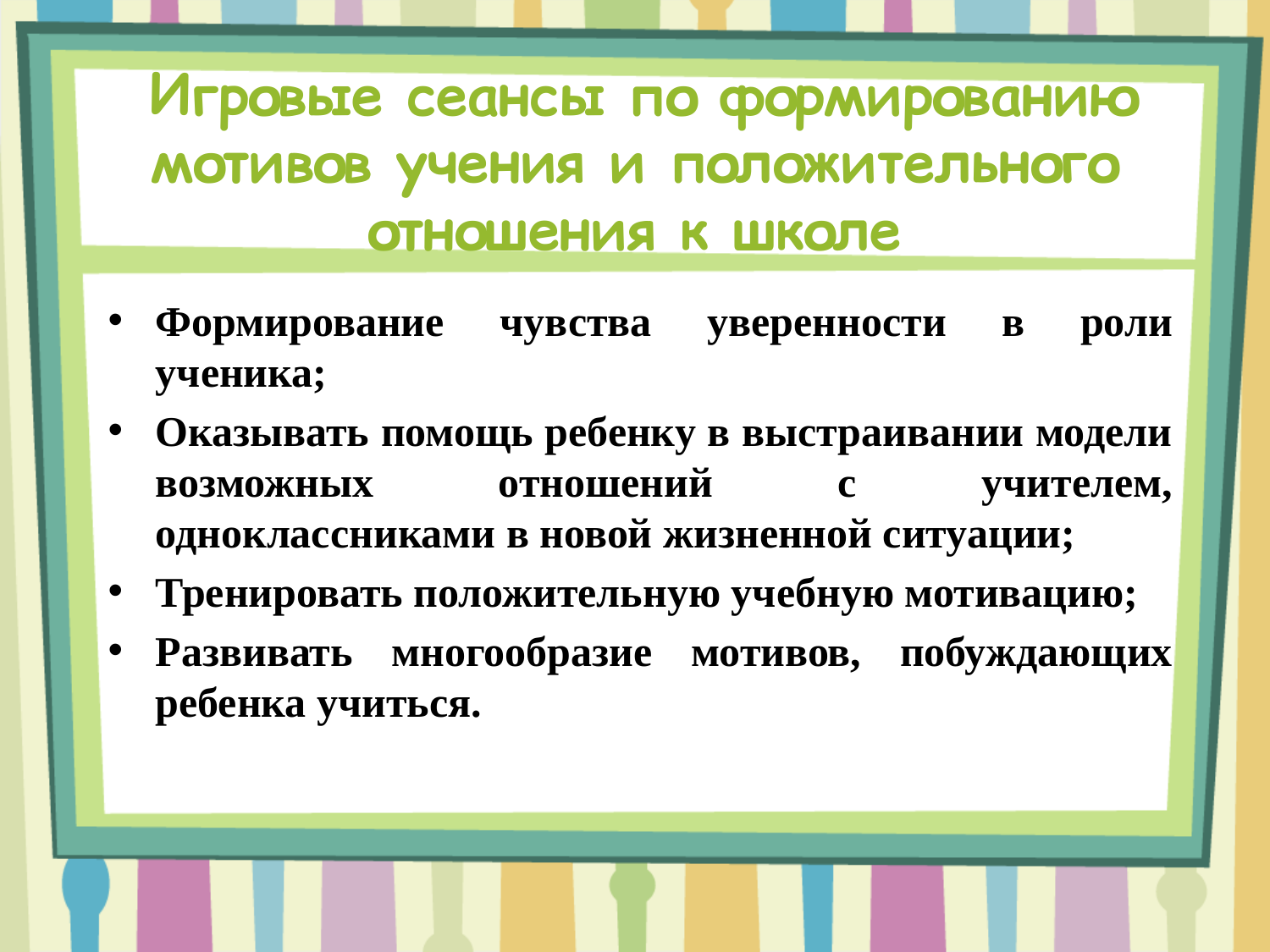

# Игровые сеансы по формированию мотивов учения и положительного отношения к школе
Формирование чувства уверенности в роли ученика;
Оказывать помощь ребенку в выстраивании модели возможных отношений с учителем, одноклассниками в новой жизненной ситуации;
Тренировать положительную учебную мотивацию;
Развивать многообразие мотивов, побуждающих ребенка учиться.